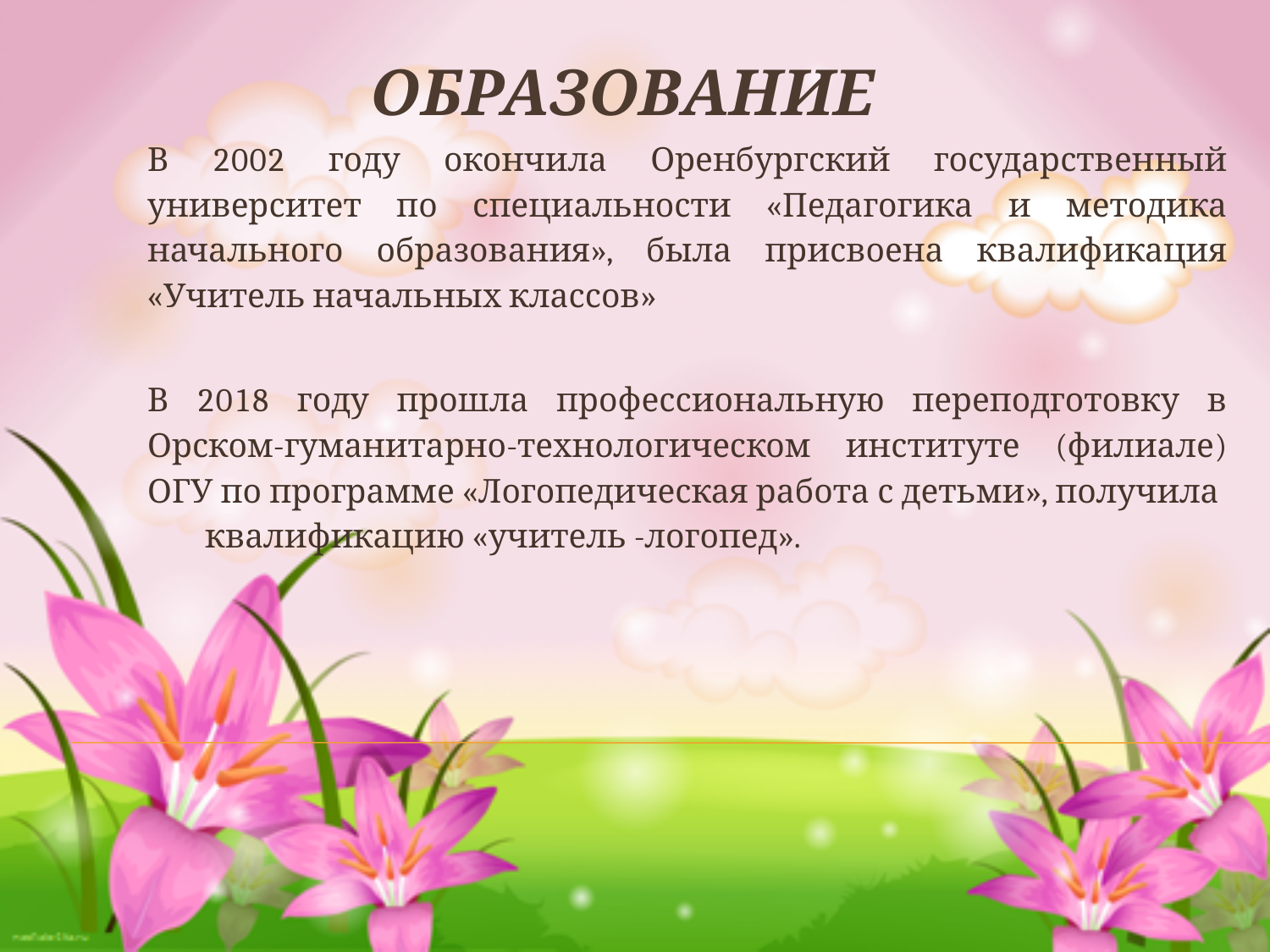

# Образование
В 2002 году окончила Оренбургский государственный университет по специальности «Педагогика и методика начального образования», была присвоена квалификация «Учитель начальных классов»

В 2018 году прошла профессиональную переподготовку в Орском-гуманитарно-технологическом институте (филиале) ОГУ по программе «Логопедическая работа с детьми», получила          квалификацию «учитель -логопед».